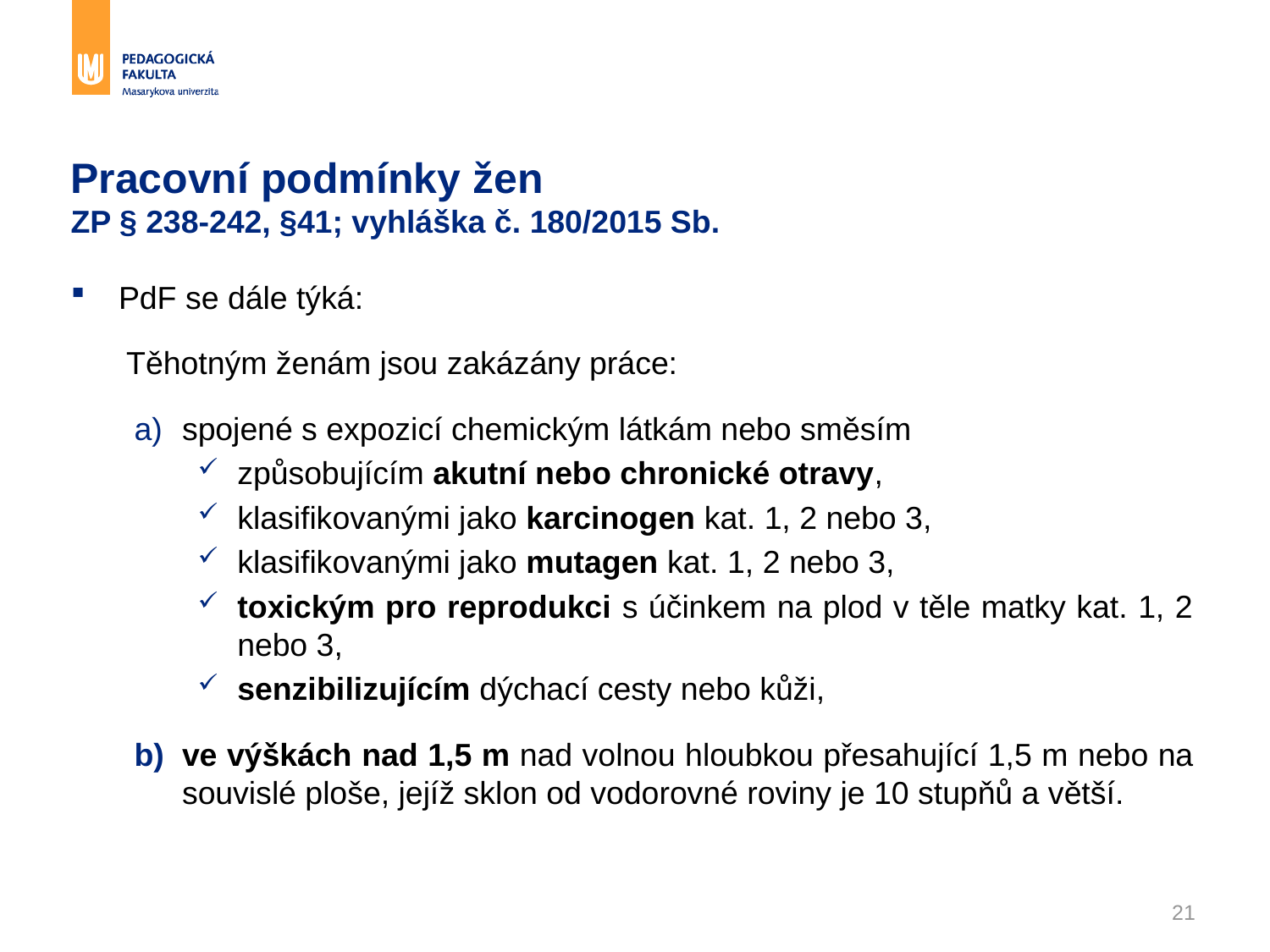

# Pracovní podmínky žen ZP § 238-242, §41; vyhláška č. 180/2015 Sb.
PdF se dále týká:
Těhotným ženám jsou zakázány práce:
spojené s expozicí chemickým látkám nebo směsím
způsobujícím akutní nebo chronické otravy,
klasifikovanými jako karcinogen kat. 1, 2 nebo 3,
klasifikovanými jako mutagen kat. 1, 2 nebo 3,
toxickým pro reprodukci s účinkem na plod v těle matky kat. 1, 2 nebo 3,
senzibilizujícím dýchací cesty nebo kůži,
ve výškách nad 1,5 m nad volnou hloubkou přesahující 1,5 m nebo na souvislé ploše, jejíž sklon od vodorovné roviny je 10 stupňů a větší.

21